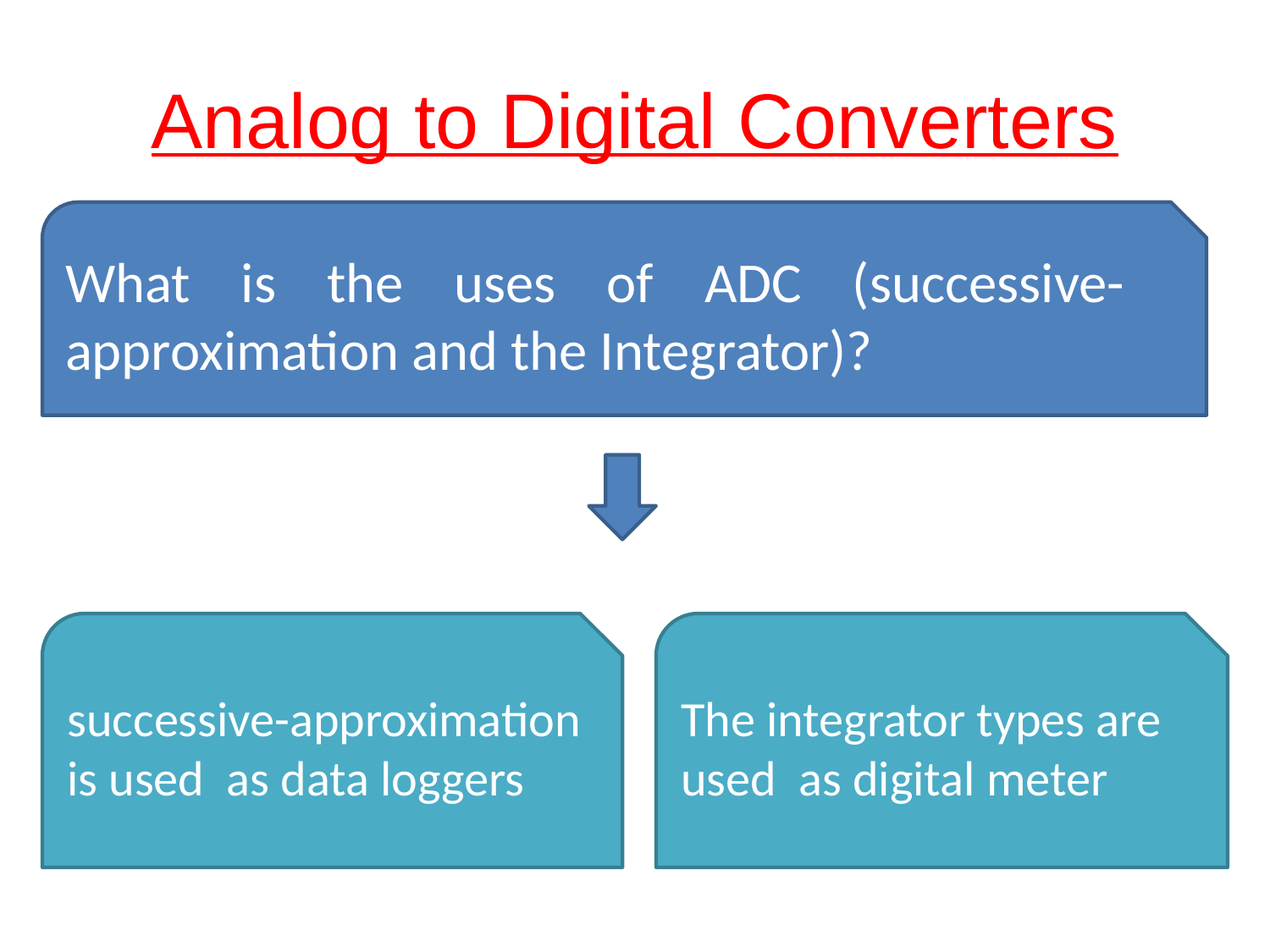

# Analog to Digital Converters
What is the uses of ADC (successive-  approximation and the Integrator)?

successive-approximation is used  as data loggers
The integrator types are
used  as digital meter